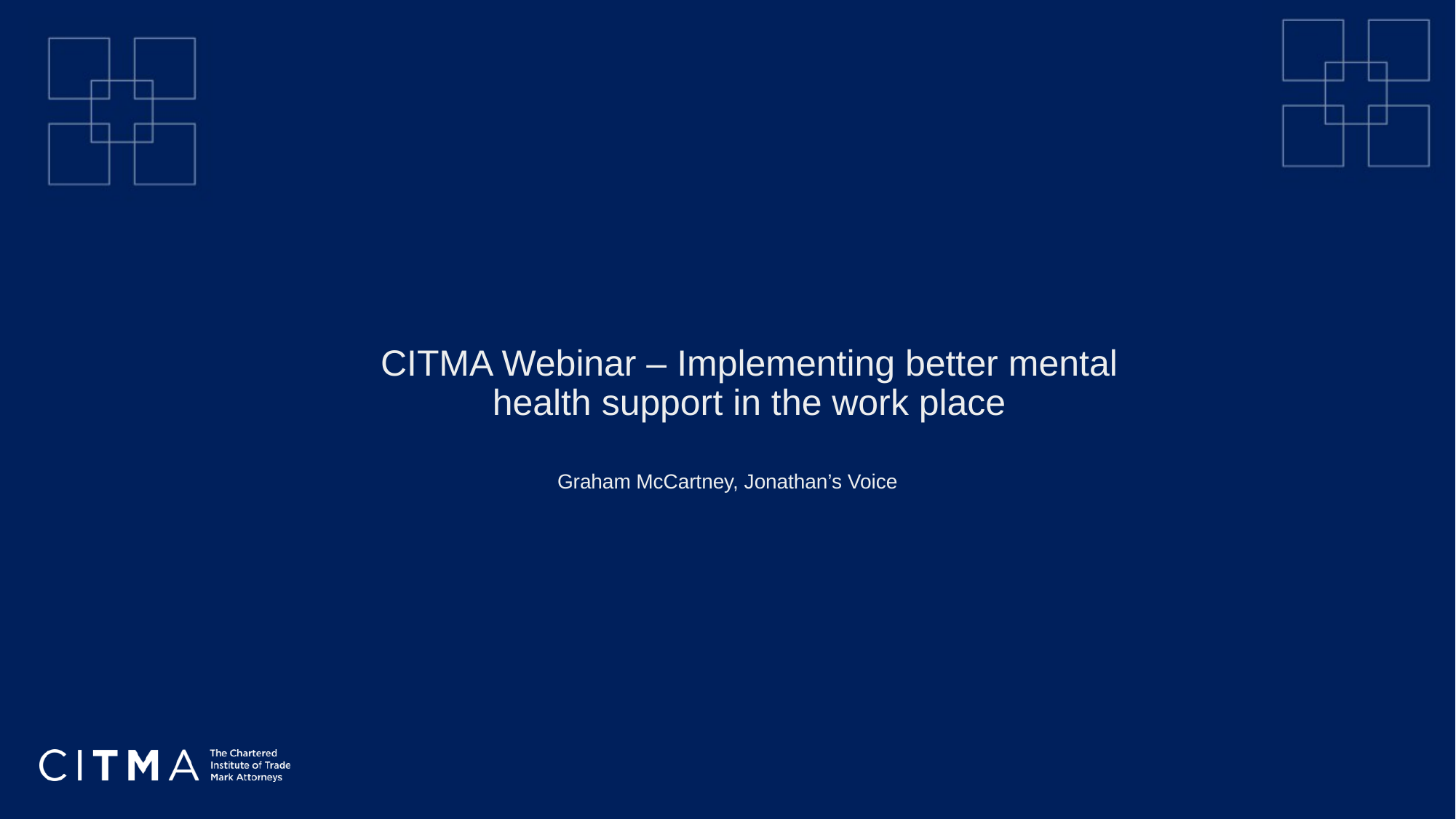

# CITMA Webinar – Implementing better mental health support in the work place
Graham McCartney, Jonathan’s Voice